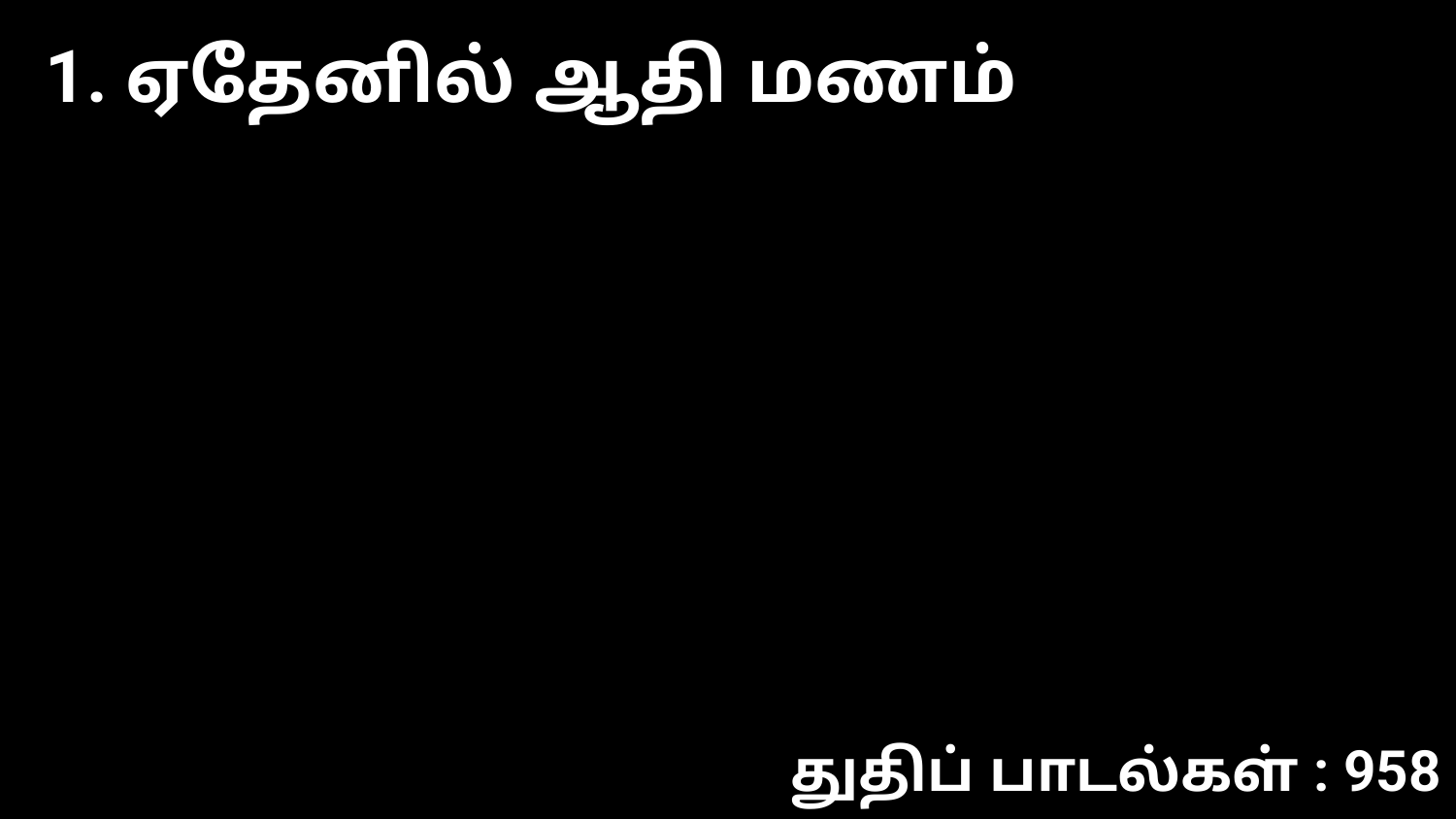

1. ஏதேனில் ஆதி மணம்
துதிப் பாடல்கள் : 958